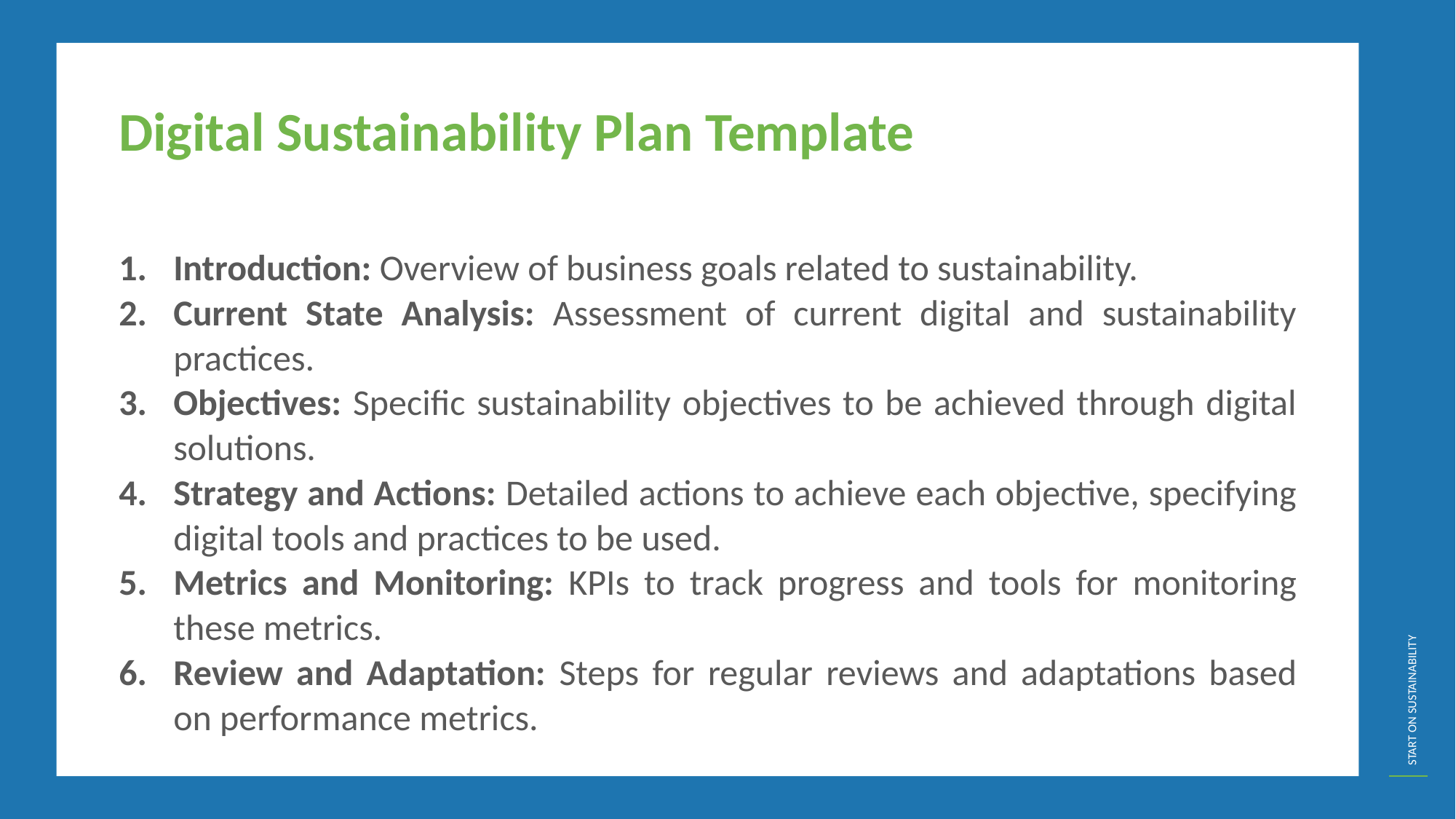

Digital Sustainability Plan Template
Introduction: Overview of business goals related to sustainability.
Current State Analysis: Assessment of current digital and sustainability practices.
Objectives: Specific sustainability objectives to be achieved through digital solutions.
Strategy and Actions: Detailed actions to achieve each objective, specifying digital tools and practices to be used.
Metrics and Monitoring: KPIs to track progress and tools for monitoring these metrics.
Review and Adaptation: Steps for regular reviews and adaptations based on performance metrics.